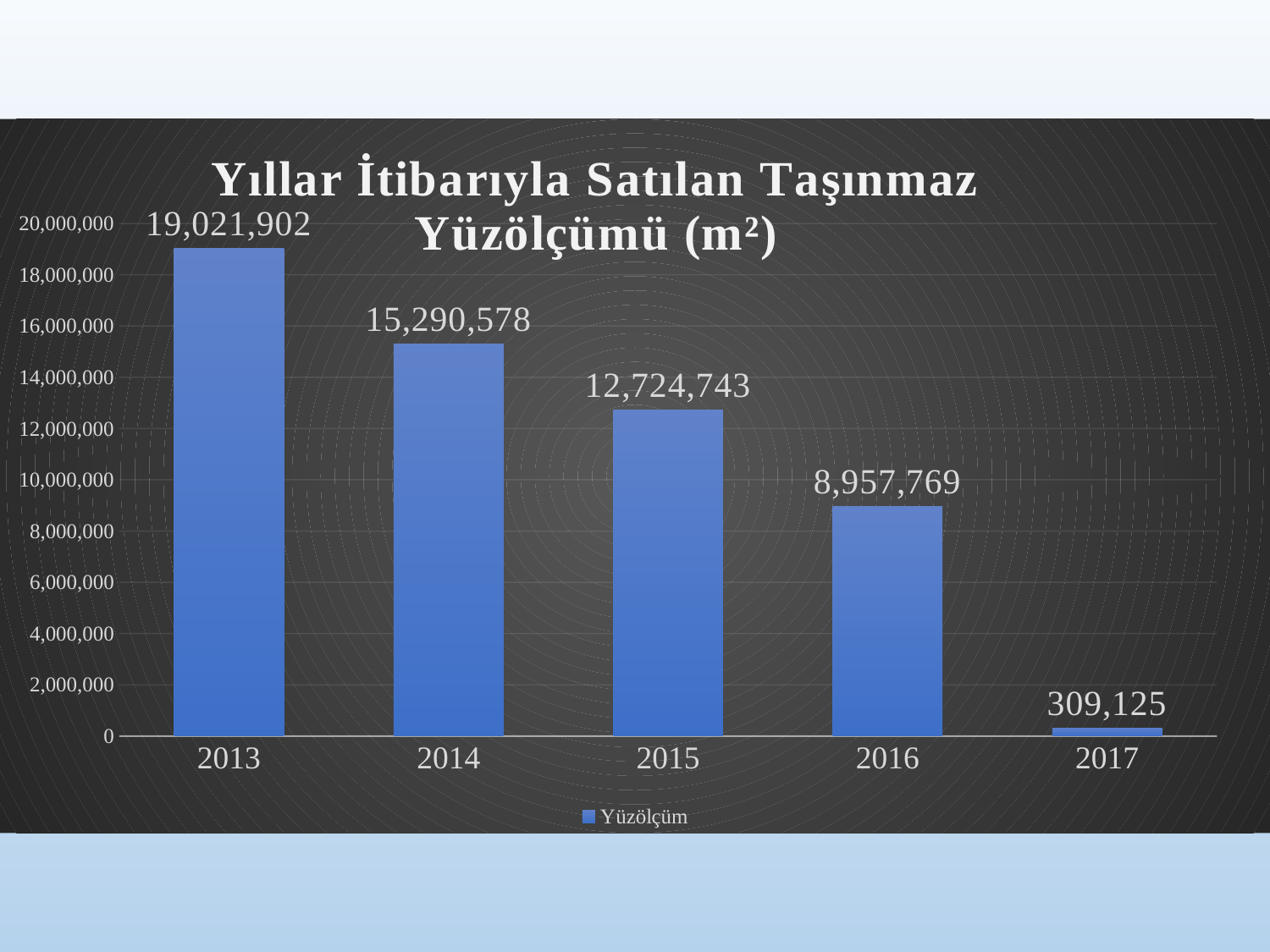

### Chart: Yıllar İtibarıyla Satılan Taşınmaz Yüzölçümü (m²)

| Category | Yüzölçüm |
|---|---|
| 2013 | 19021902.0 |
| 2014 | 15290578.0 |
| 2015 | 12724743.0 |
| 2016 | 8957769.0 |
| 2017 | 309125.0 |